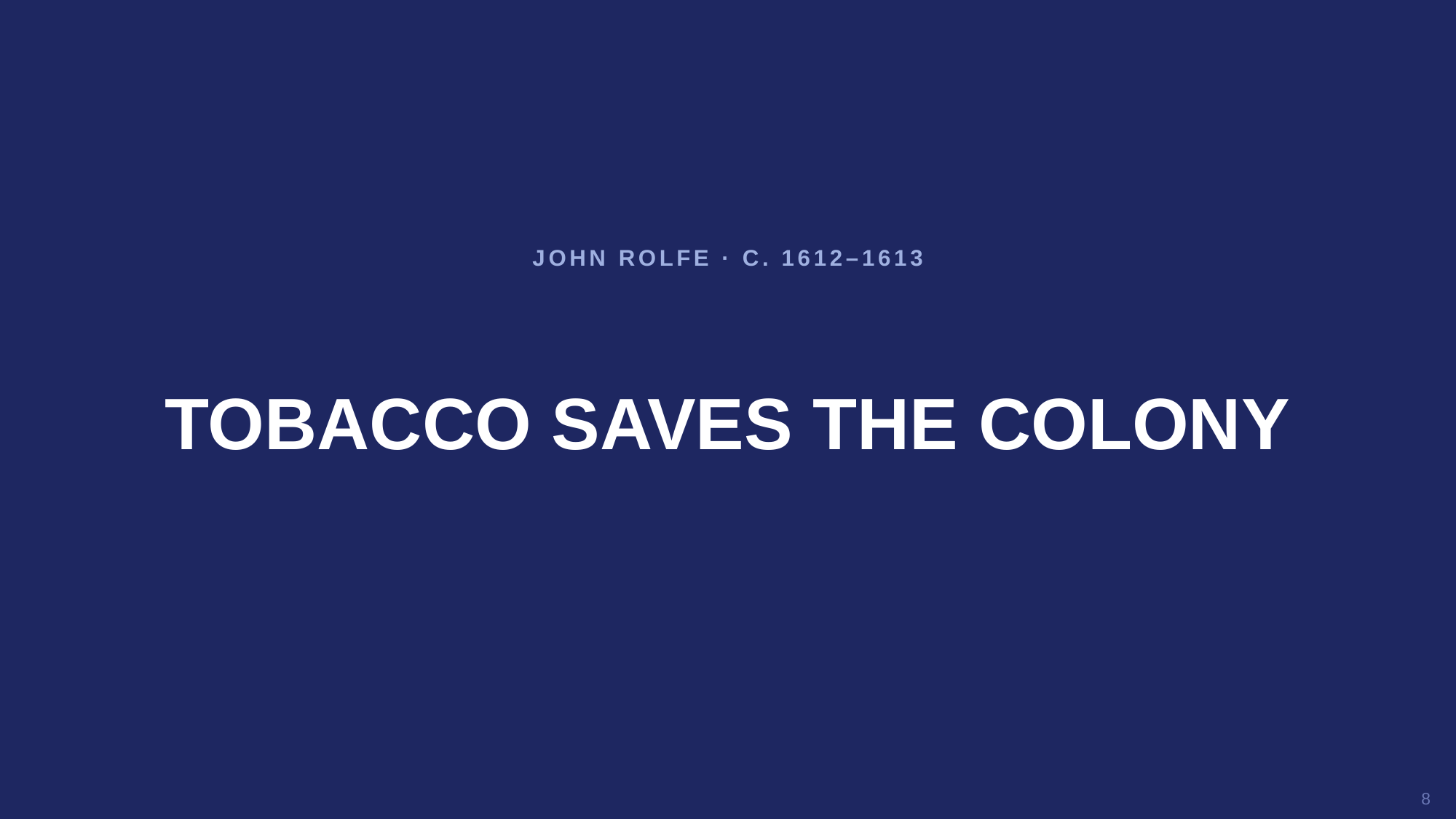

JOHN ROLFE · C. 1612–1613
TOBACCO SAVES THE COLONY
8